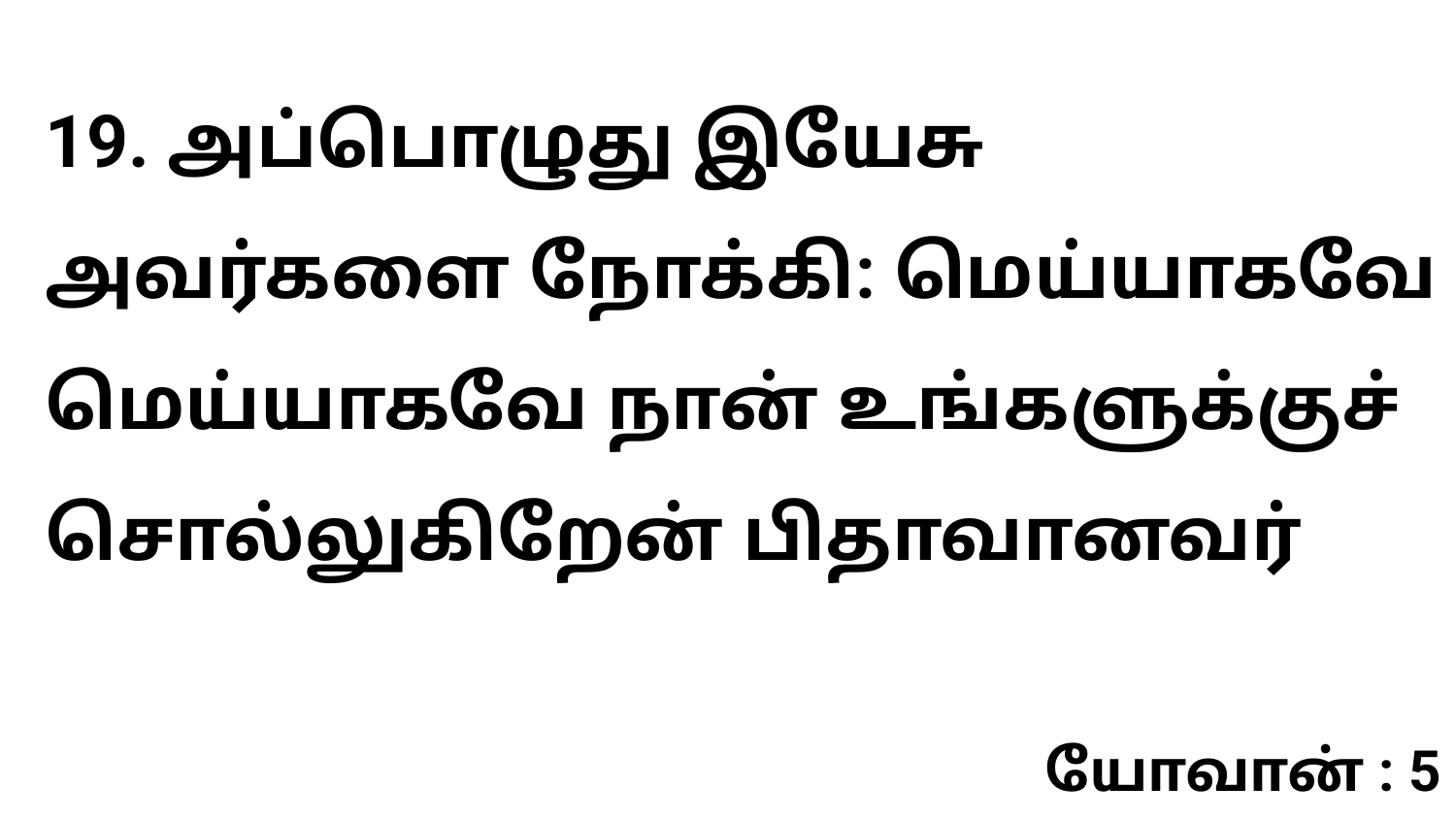

19. அப்பொழுது இயேசு அவர்களை நோக்கி: மெய்யாகவே மெய்யாகவே நான் உங்களுக்குச் சொல்லுகிறேன் பிதாவானவர்
யோவான் : 5